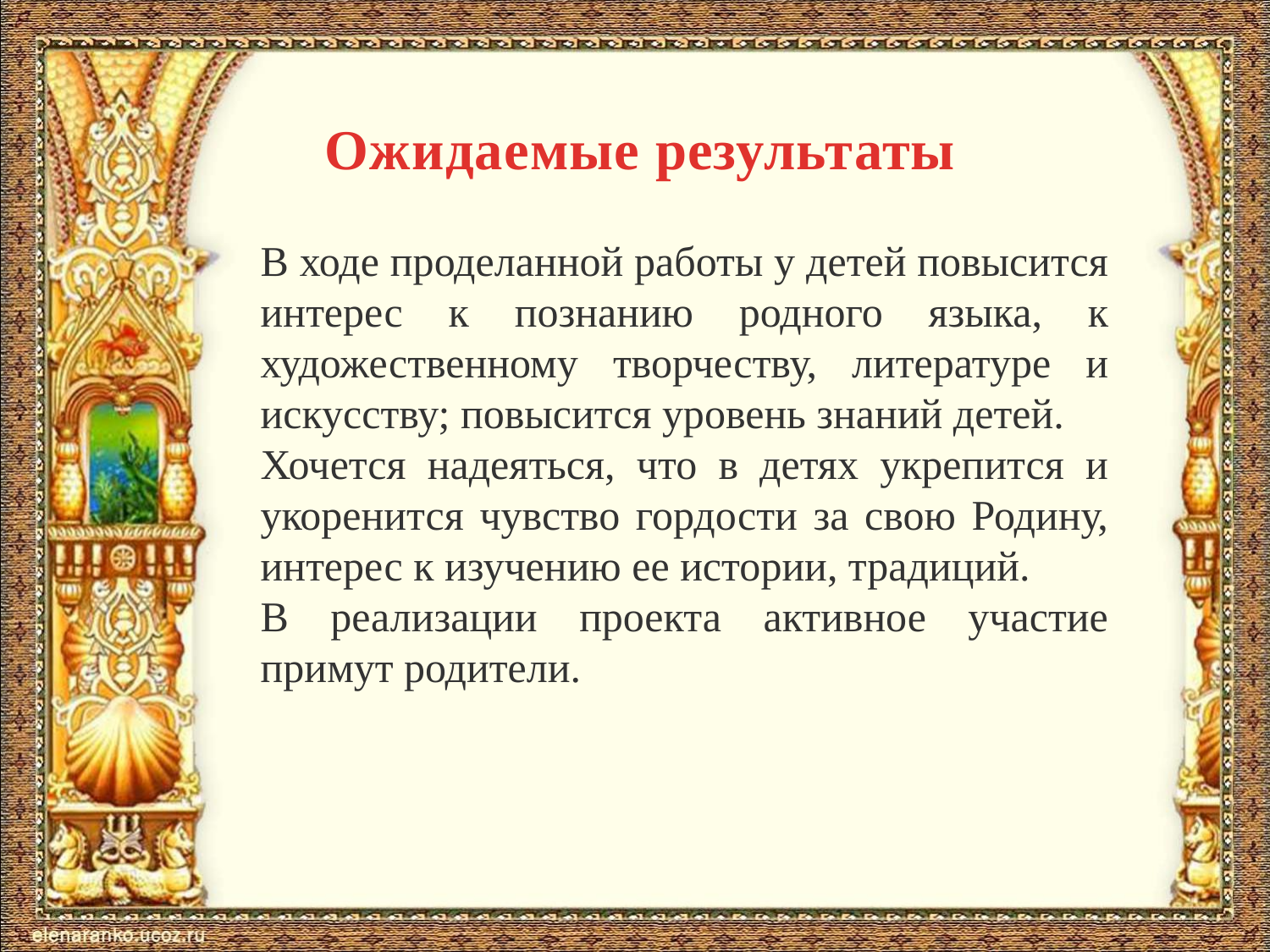

# Ожидаемые результаты

В ходе проделанной работы у детей повысится интерес к познанию родного языка, к художественному творчеству, литературе и искусству; повысится уровень знаний детей.
Хочется надеяться, что в детях укрепится и укоренится чувство гордости за свою Родину, интерес к изучению ее истории, традиций.
В реализации проекта активное участие примут родители.